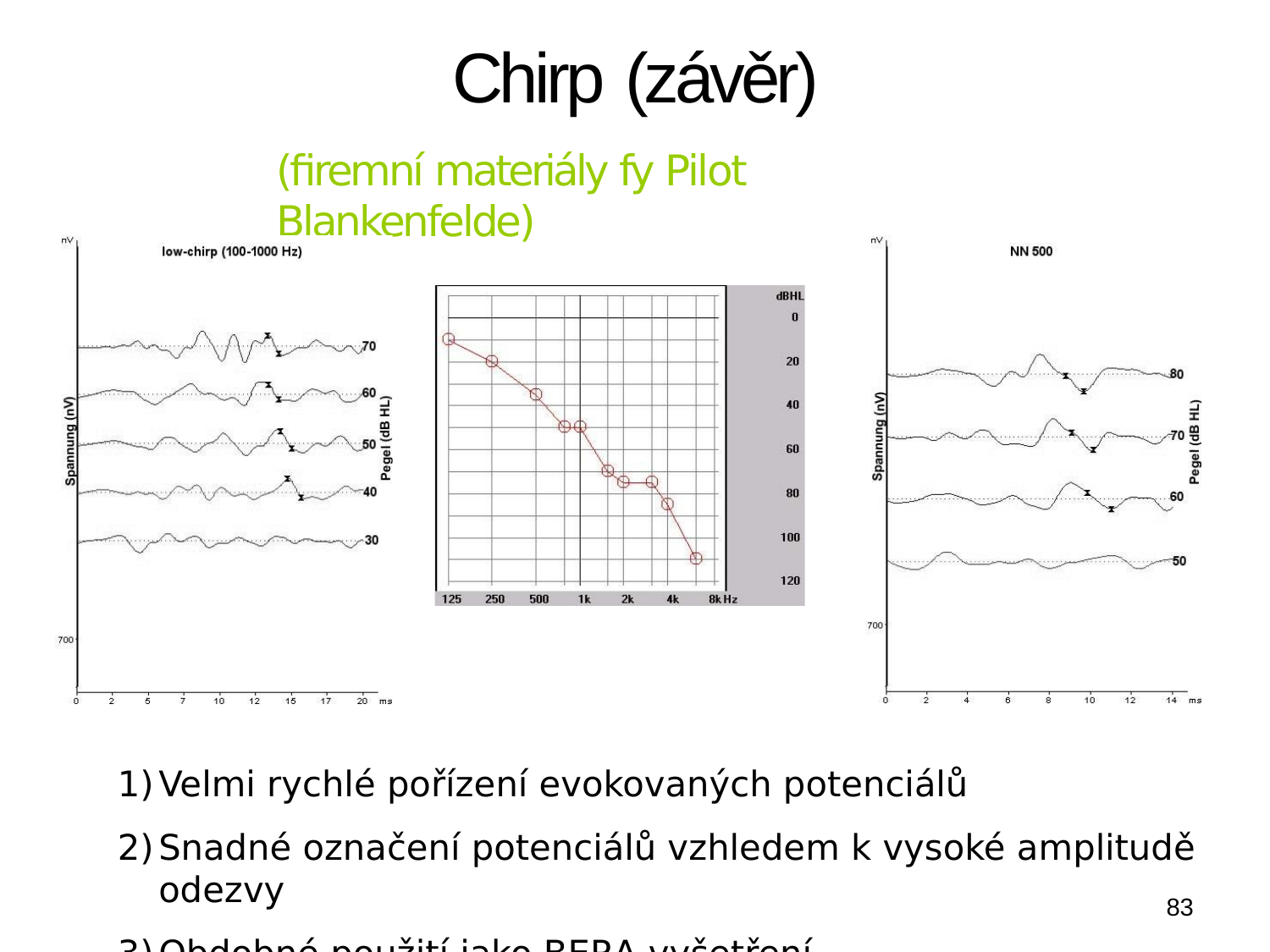

# Chirp (závěr)
(firemní materiály fy Pilot Blankenfelde)

Velmi rychlé pořízení evokovaných potenciálů
Snadné označení potenciálů vzhledem k vysoké amplitudě odezvy
Obdobné použití jako BERA vyšetření
83